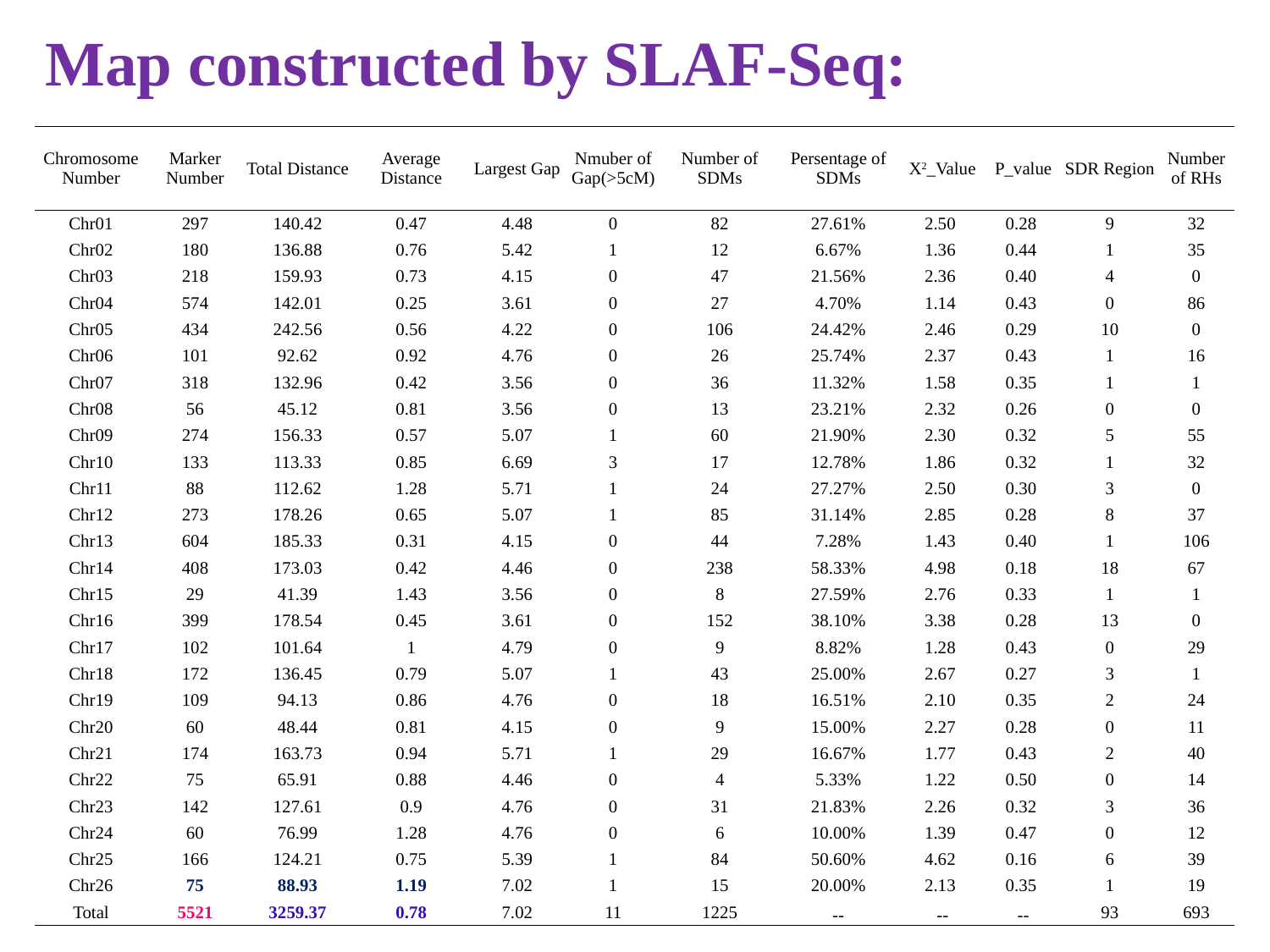

Map constructed by SLAF-Seq:
| Chromosome Number | Marker Number | Total Distance | Average Distance | Largest Gap | Nmuber of Gap(>5cM) | Number of SDMs | Persentage of SDMs | X2\_Value | P\_value | SDR Region | Number of RHs |
| --- | --- | --- | --- | --- | --- | --- | --- | --- | --- | --- | --- |
| Chr01 | 297 | 140.42 | 0.47 | 4.48 | 0 | 82 | 27.61% | 2.50 | 0.28 | 9 | 32 |
| Chr02 | 180 | 136.88 | 0.76 | 5.42 | 1 | 12 | 6.67% | 1.36 | 0.44 | 1 | 35 |
| Chr03 | 218 | 159.93 | 0.73 | 4.15 | 0 | 47 | 21.56% | 2.36 | 0.40 | 4 | 0 |
| Chr04 | 574 | 142.01 | 0.25 | 3.61 | 0 | 27 | 4.70% | 1.14 | 0.43 | 0 | 86 |
| Chr05 | 434 | 242.56 | 0.56 | 4.22 | 0 | 106 | 24.42% | 2.46 | 0.29 | 10 | 0 |
| Chr06 | 101 | 92.62 | 0.92 | 4.76 | 0 | 26 | 25.74% | 2.37 | 0.43 | 1 | 16 |
| Chr07 | 318 | 132.96 | 0.42 | 3.56 | 0 | 36 | 11.32% | 1.58 | 0.35 | 1 | 1 |
| Chr08 | 56 | 45.12 | 0.81 | 3.56 | 0 | 13 | 23.21% | 2.32 | 0.26 | 0 | 0 |
| Chr09 | 274 | 156.33 | 0.57 | 5.07 | 1 | 60 | 21.90% | 2.30 | 0.32 | 5 | 55 |
| Chr10 | 133 | 113.33 | 0.85 | 6.69 | 3 | 17 | 12.78% | 1.86 | 0.32 | 1 | 32 |
| Chr11 | 88 | 112.62 | 1.28 | 5.71 | 1 | 24 | 27.27% | 2.50 | 0.30 | 3 | 0 |
| Chr12 | 273 | 178.26 | 0.65 | 5.07 | 1 | 85 | 31.14% | 2.85 | 0.28 | 8 | 37 |
| Chr13 | 604 | 185.33 | 0.31 | 4.15 | 0 | 44 | 7.28% | 1.43 | 0.40 | 1 | 106 |
| Chr14 | 408 | 173.03 | 0.42 | 4.46 | 0 | 238 | 58.33% | 4.98 | 0.18 | 18 | 67 |
| Chr15 | 29 | 41.39 | 1.43 | 3.56 | 0 | 8 | 27.59% | 2.76 | 0.33 | 1 | 1 |
| Chr16 | 399 | 178.54 | 0.45 | 3.61 | 0 | 152 | 38.10% | 3.38 | 0.28 | 13 | 0 |
| Chr17 | 102 | 101.64 | 1 | 4.79 | 0 | 9 | 8.82% | 1.28 | 0.43 | 0 | 29 |
| Chr18 | 172 | 136.45 | 0.79 | 5.07 | 1 | 43 | 25.00% | 2.67 | 0.27 | 3 | 1 |
| Chr19 | 109 | 94.13 | 0.86 | 4.76 | 0 | 18 | 16.51% | 2.10 | 0.35 | 2 | 24 |
| Chr20 | 60 | 48.44 | 0.81 | 4.15 | 0 | 9 | 15.00% | 2.27 | 0.28 | 0 | 11 |
| Chr21 | 174 | 163.73 | 0.94 | 5.71 | 1 | 29 | 16.67% | 1.77 | 0.43 | 2 | 40 |
| Chr22 | 75 | 65.91 | 0.88 | 4.46 | 0 | 4 | 5.33% | 1.22 | 0.50 | 0 | 14 |
| Chr23 | 142 | 127.61 | 0.9 | 4.76 | 0 | 31 | 21.83% | 2.26 | 0.32 | 3 | 36 |
| Chr24 | 60 | 76.99 | 1.28 | 4.76 | 0 | 6 | 10.00% | 1.39 | 0.47 | 0 | 12 |
| Chr25 | 166 | 124.21 | 0.75 | 5.39 | 1 | 84 | 50.60% | 4.62 | 0.16 | 6 | 39 |
| Chr26 | 75 | 88.93 | 1.19 | 7.02 | 1 | 15 | 20.00% | 2.13 | 0.35 | 1 | 19 |
| Total | 5521 | 3259.37 | 0.78 | 7.02 | 11 | 1225 | -- | -- | -- | 93 | 693 |